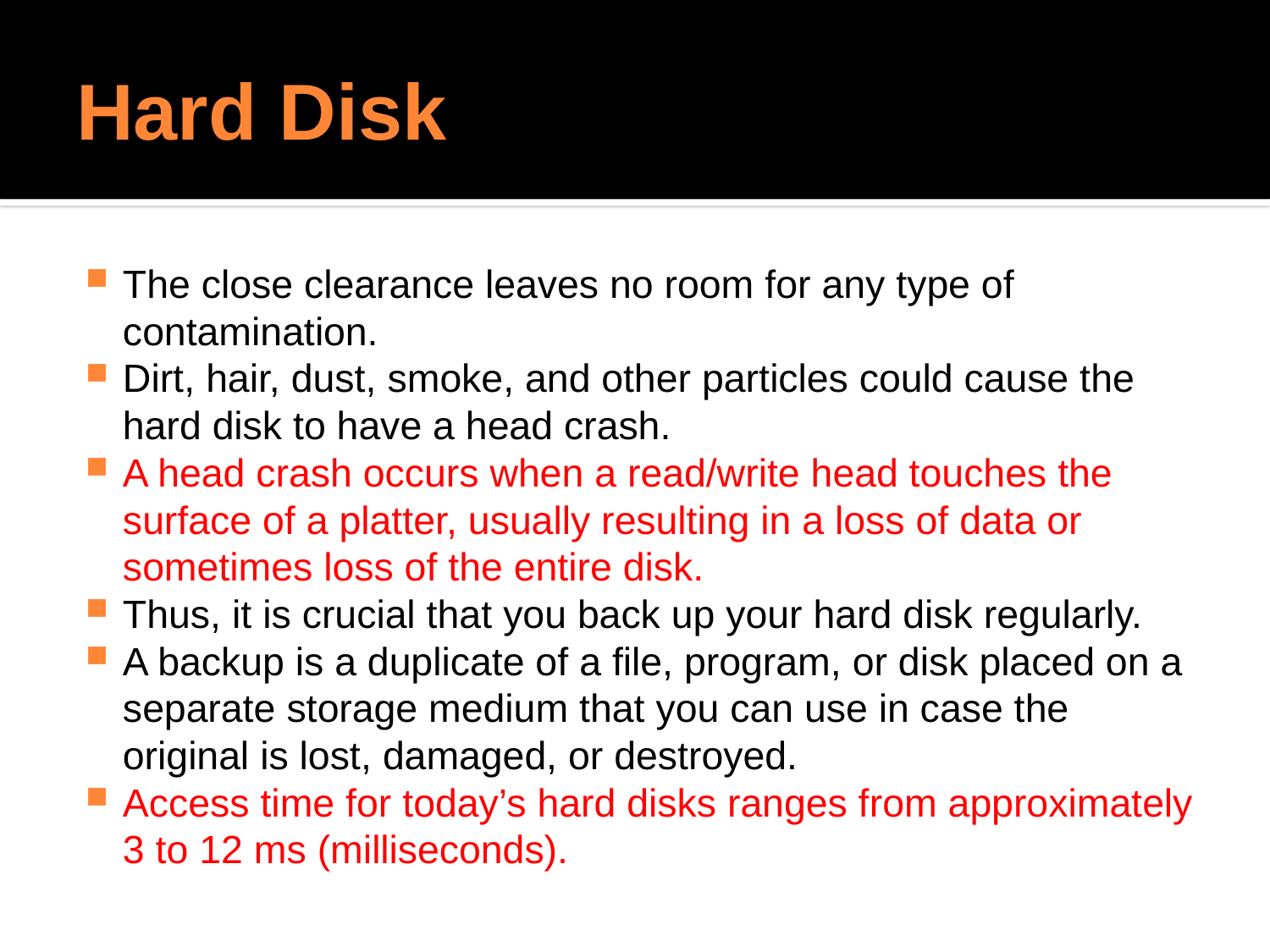

# Hard Disk
The close clearance leaves no room for any type of contamination.
Dirt, hair, dust, smoke, and other particles could cause the hard disk to have a head crash.
A head crash occurs when a read/write head touches the surface of a platter, usually resulting in a loss of data or sometimes loss of the entire disk.
Thus, it is crucial that you back up your hard disk regularly.
A backup is a duplicate of a file, program, or disk placed on a separate storage medium that you can use in case the original is lost, damaged, or destroyed.
Access time for today’s hard disks ranges from approximately 3 to 12 ms (milliseconds).